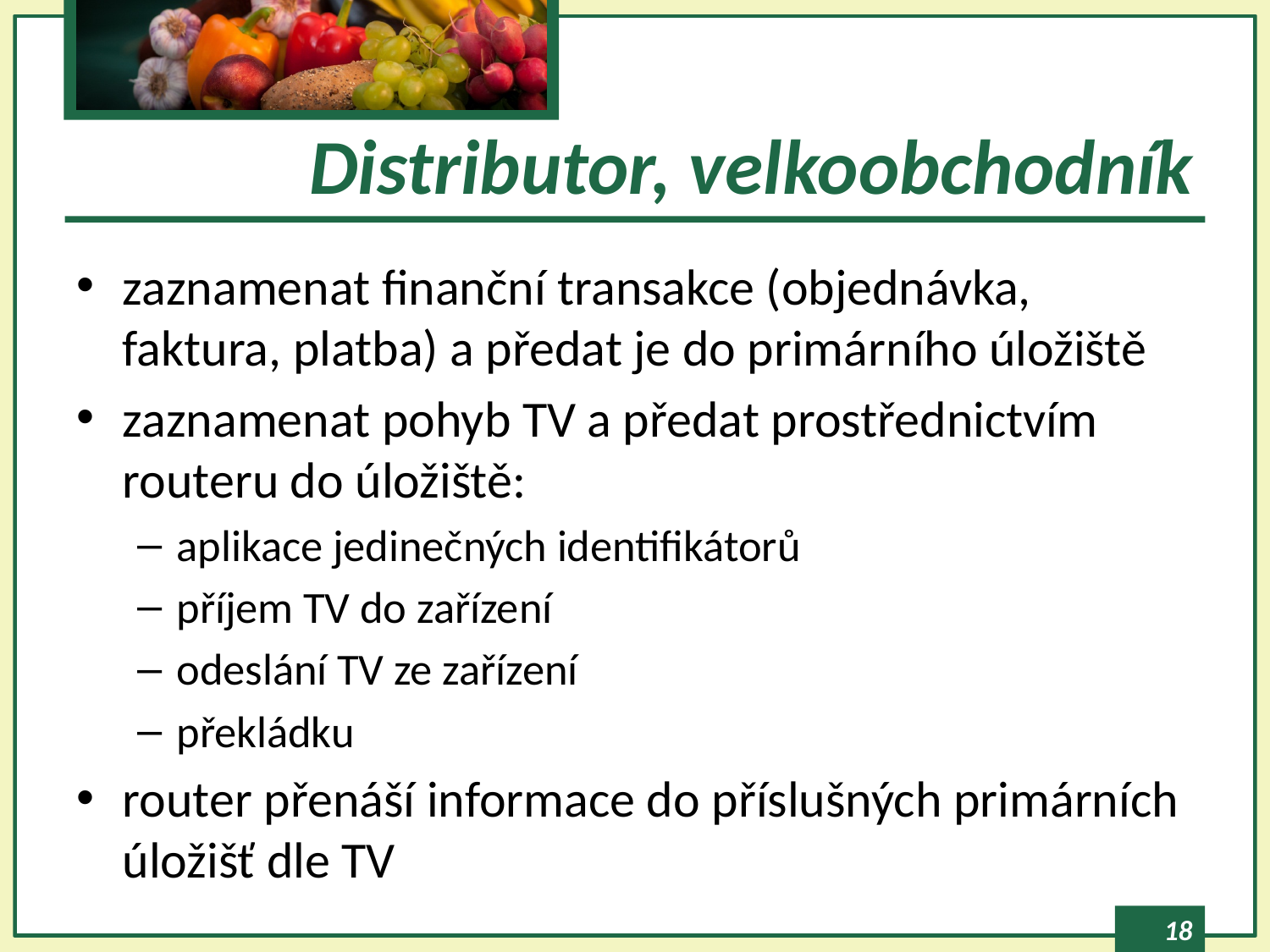

# Distributor, velkoobchodník
zaznamenat finanční transakce (objednávka, faktura, platba) a předat je do primárního úložiště
zaznamenat pohyb TV a předat prostřednictvím routeru do úložiště:
aplikace jedinečných identifikátorů
příjem TV do zařízení
odeslání TV ze zařízení
překládku
router přenáší informace do příslušných primárních úložišť dle TV